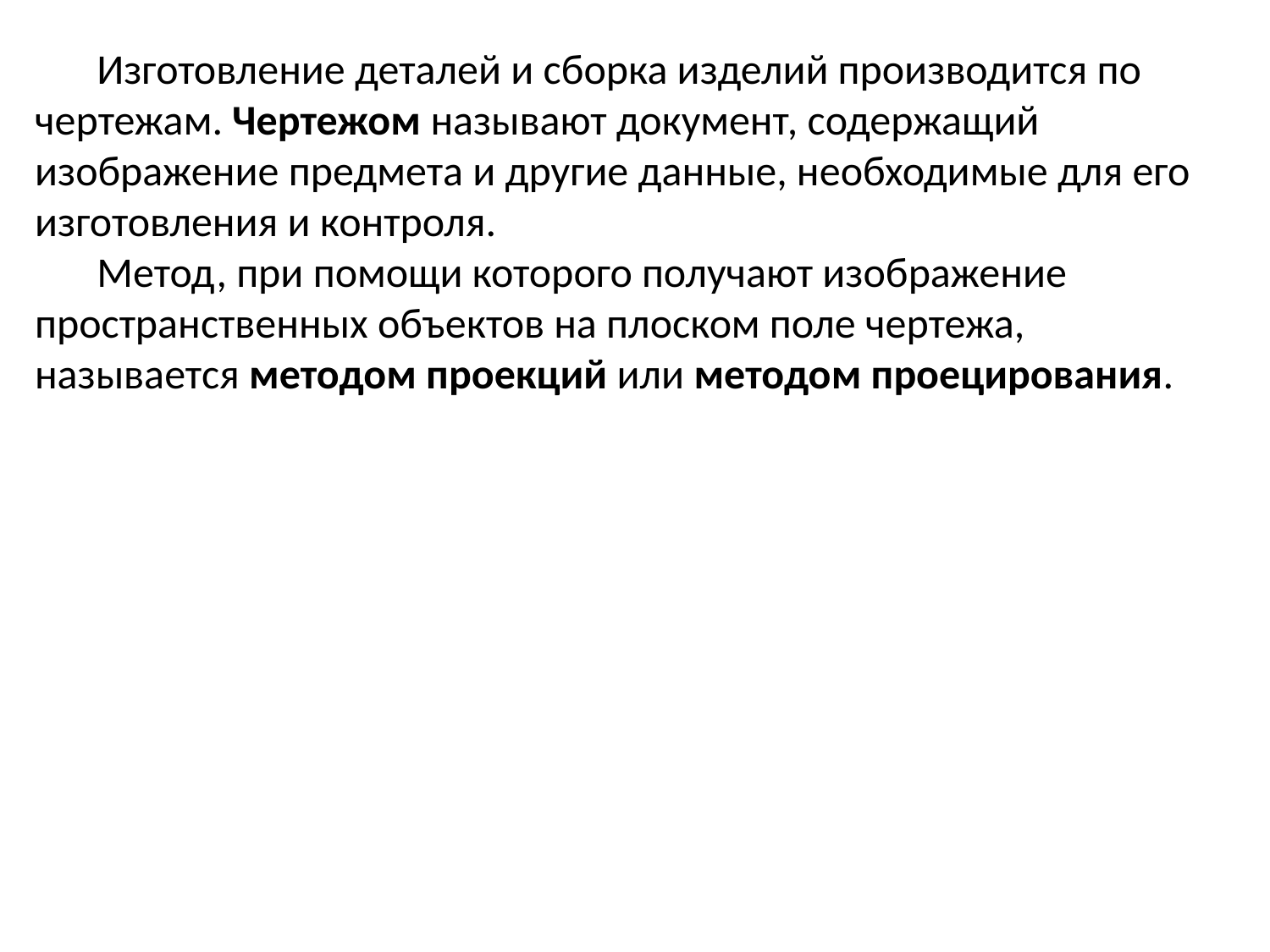

Изготовление деталей и сборка изделий производится по чертежам. Чертежом называют документ, содержащий изображение предмета и другие данные, необходимые для его изготовления и контроля.
Метод, при помощи которого получают изображение пространственных объектов на плоском поле чертежа, называется методом проекций или методом проецирования.